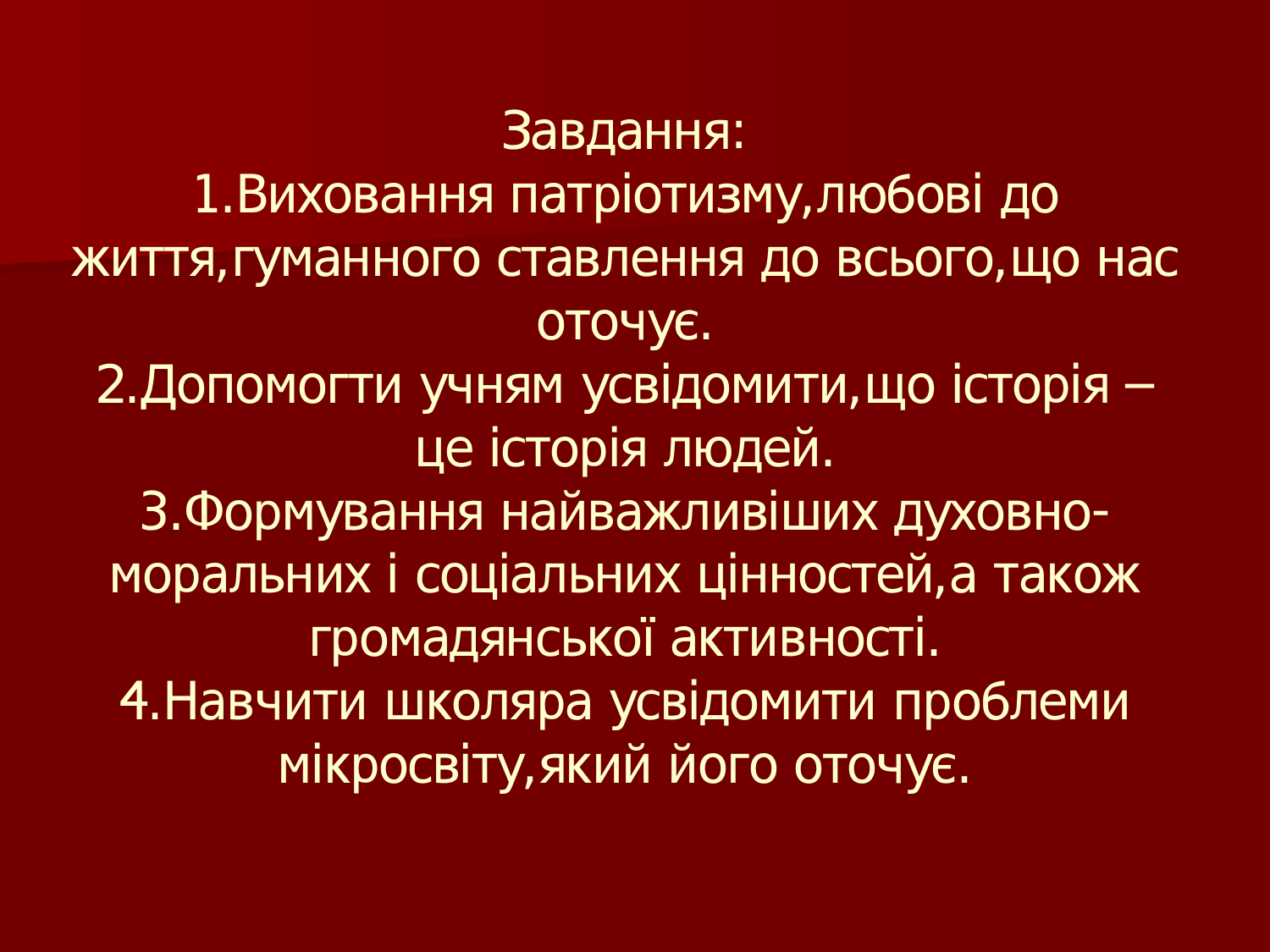

Завдання:
1.Виховання патріотизму,любові до життя,гуманного ставлення до всього,що нас оточує.
2.Допомогти учням усвідомити,що історія – це історія людей.
3.Формування найважливіших духовно-моральних і соціальних цінностей,а також громадянської активності.
4.Навчити школяра усвідомити проблеми мікросвіту,який його оточує.